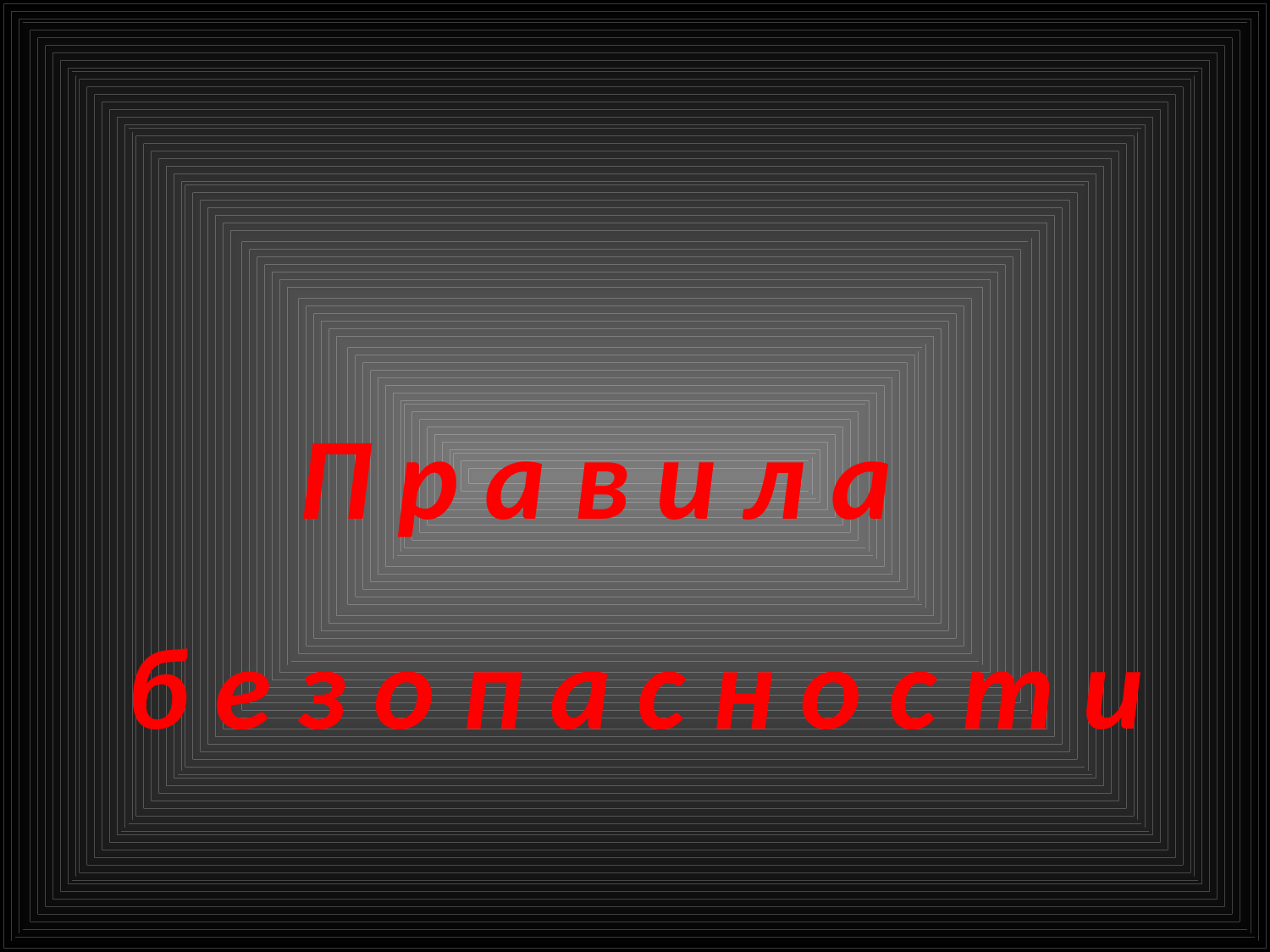

# П р а в и л а б е з о п а с н о с т и